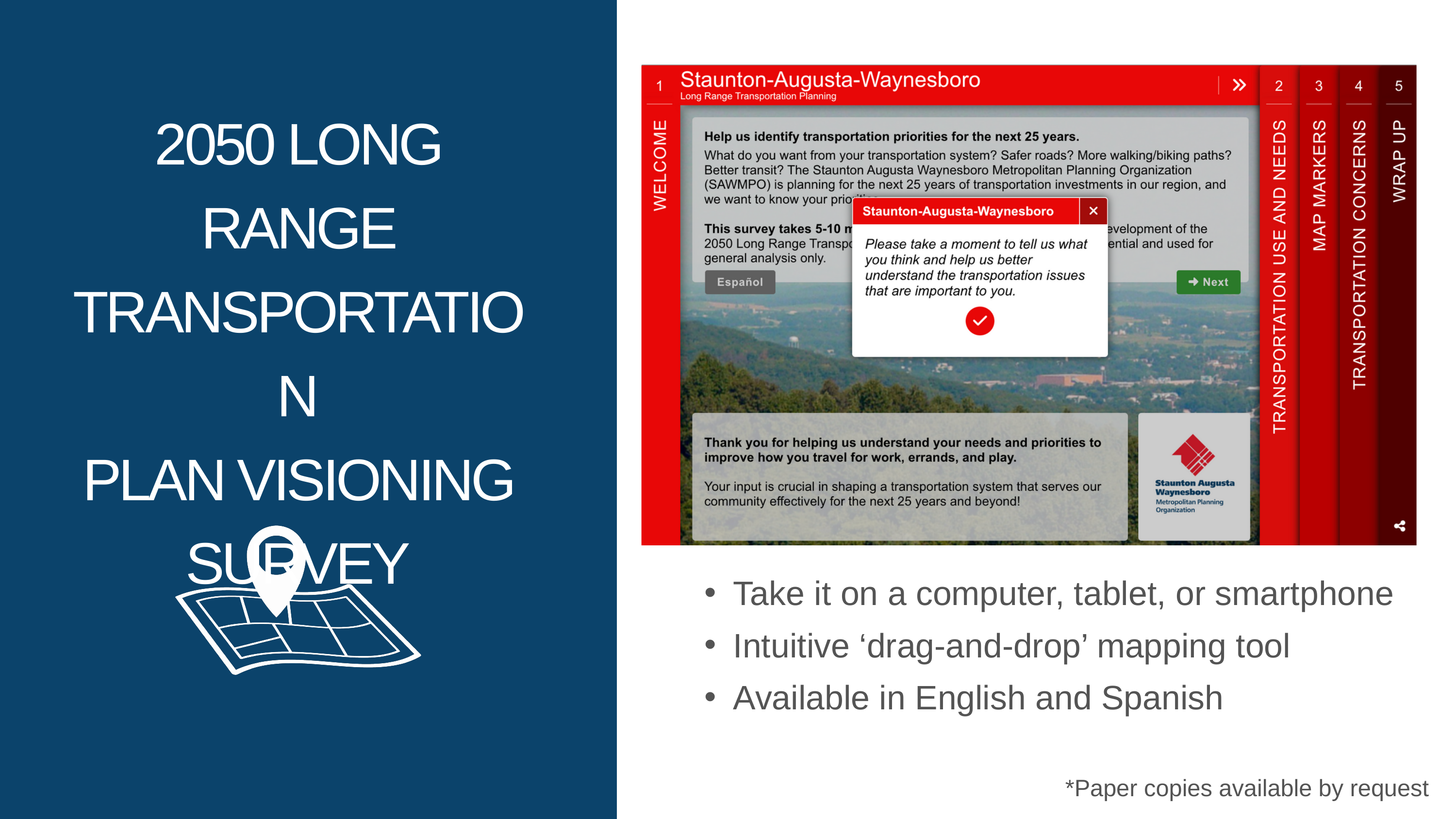

2050 LONG RANGE TRANSPORTATION
PLAN VISIONING SURVEY

Take it on a computer, tablet, or smartphone
Intuitive ‘drag-and-drop’ mapping tool
Available in English and Spanish
*Paper copies available by request